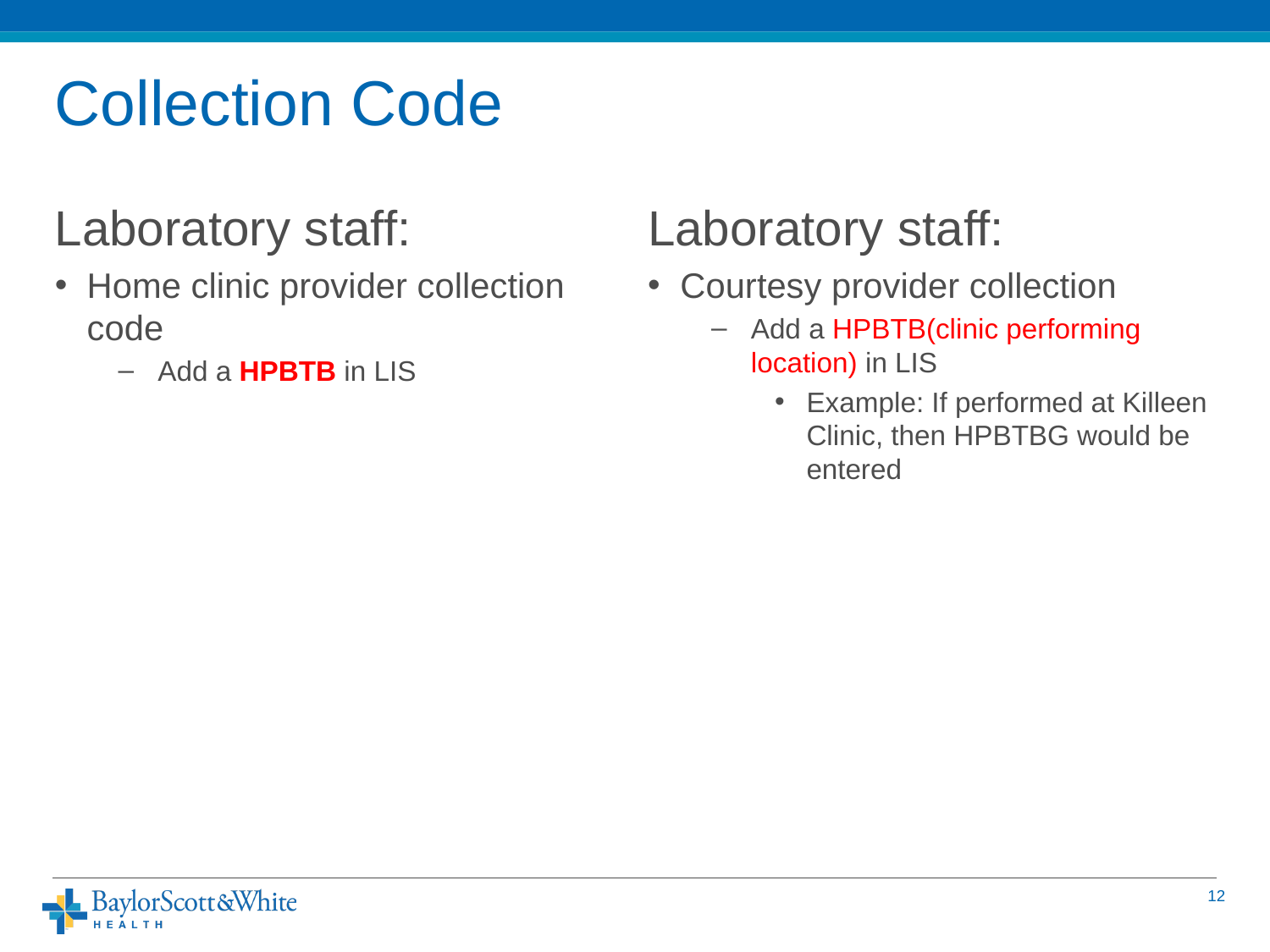

# Collection Code
Laboratory staff:
Home clinic provider collection code
Add a HPBTB in LIS
Laboratory staff:
Courtesy provider collection
Add a HPBTB(clinic performing location) in LIS
Example: If performed at Killeen Clinic, then HPBTBG would be entered